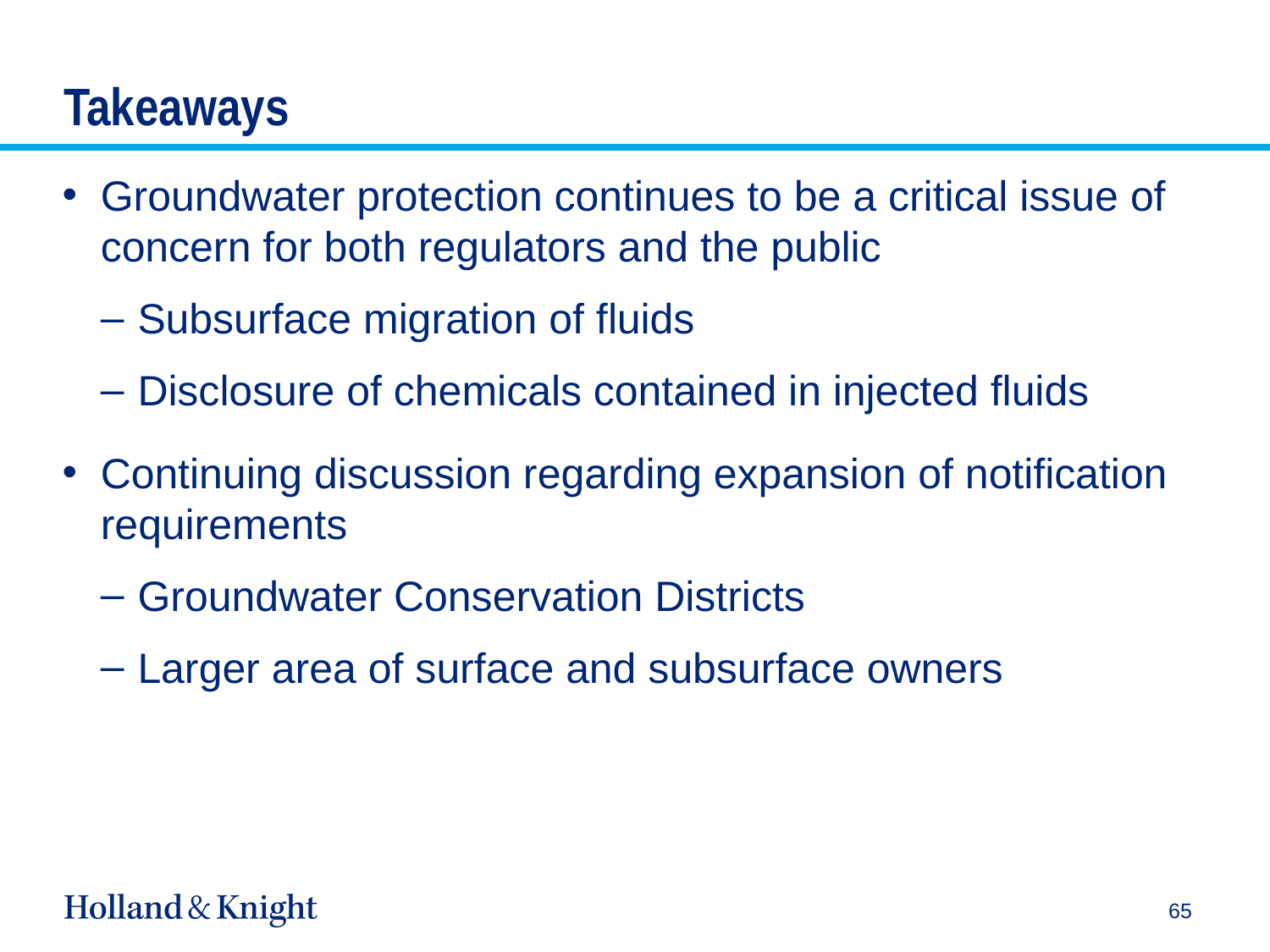

# Takeaways
Groundwater protection continues to be a critical issue of concern for both regulators and the public
Subsurface migration of fluids
Disclosure of chemicals contained in injected fluids
Continuing discussion regarding expansion of notification requirements
Groundwater Conservation Districts
Larger area of surface and subsurface owners
65